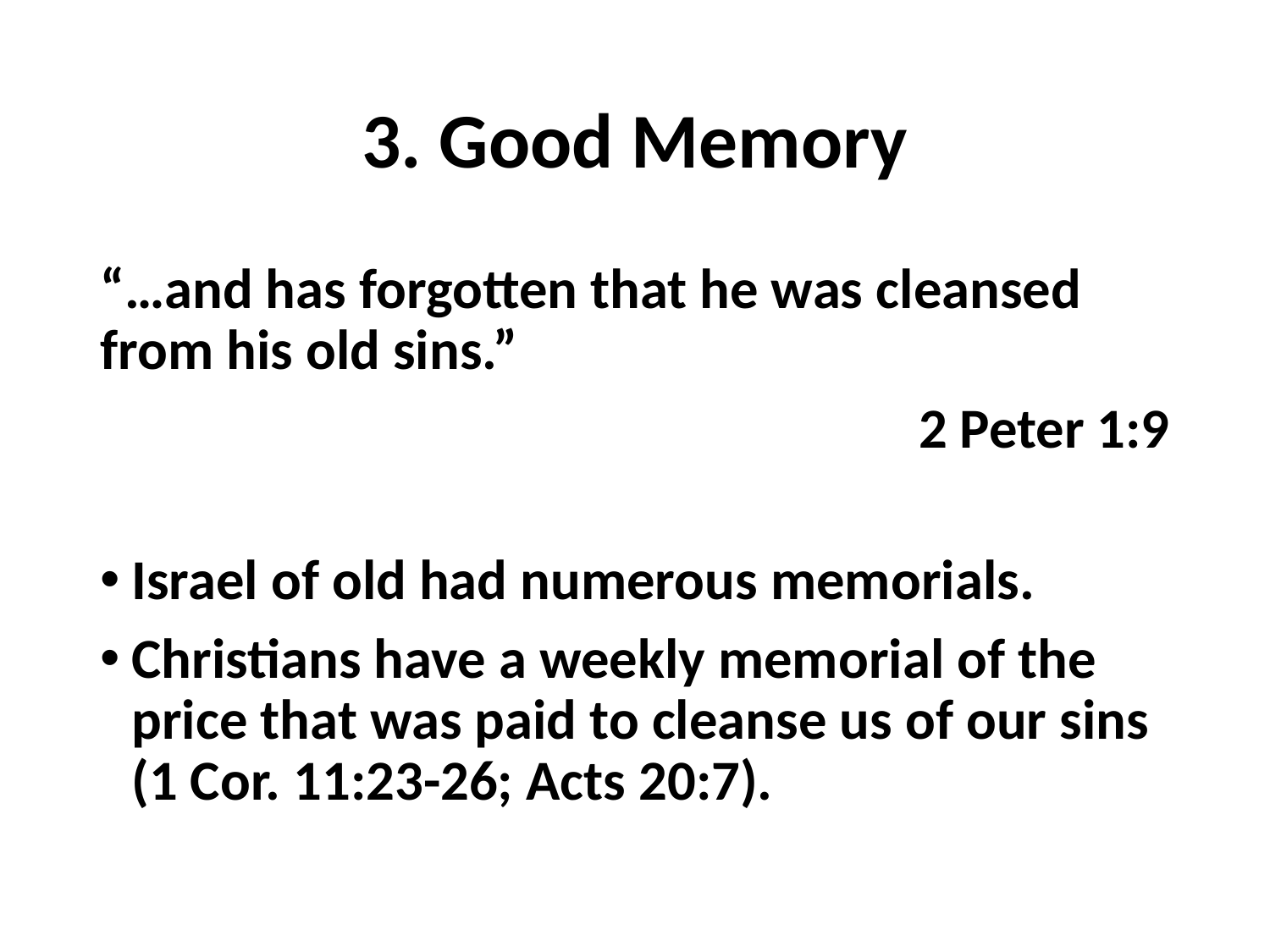

# 3. Good Memory
“…and has forgotten that he was cleansed from his old sins.”
2 Peter 1:9

Israel of old had numerous memorials.
Christians have a weekly memorial of the price that was paid to cleanse us of our sins (1 Cor. 11:23-26; Acts 20:7).